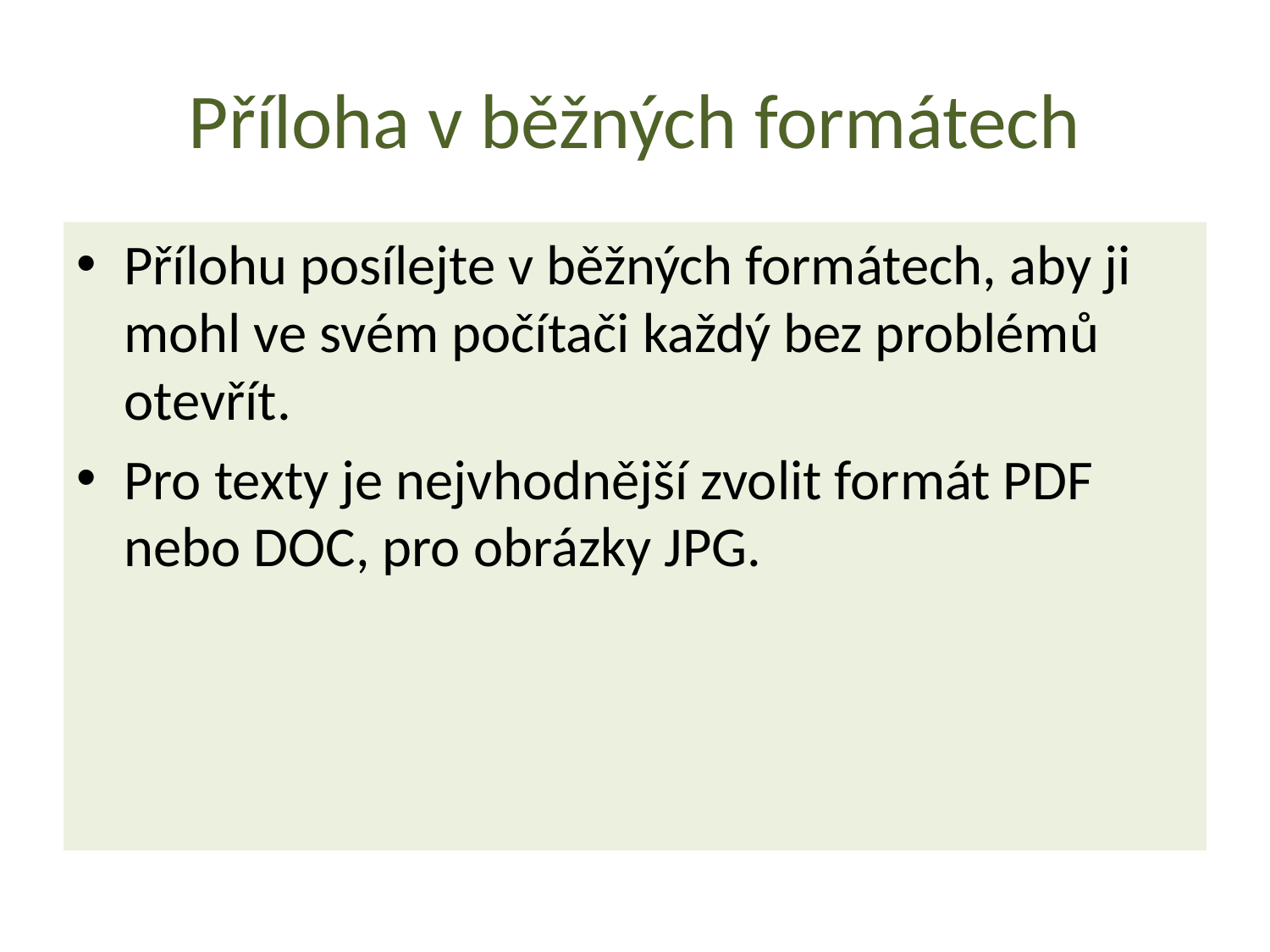

# Příloha v běžných formátech
Přílohu posílejte v běžných formátech, aby ji mohl ve svém počítači každý bez problémů otevřít.
Pro texty je nejvhodnější zvolit formát PDF nebo DOC, pro obrázky JPG.